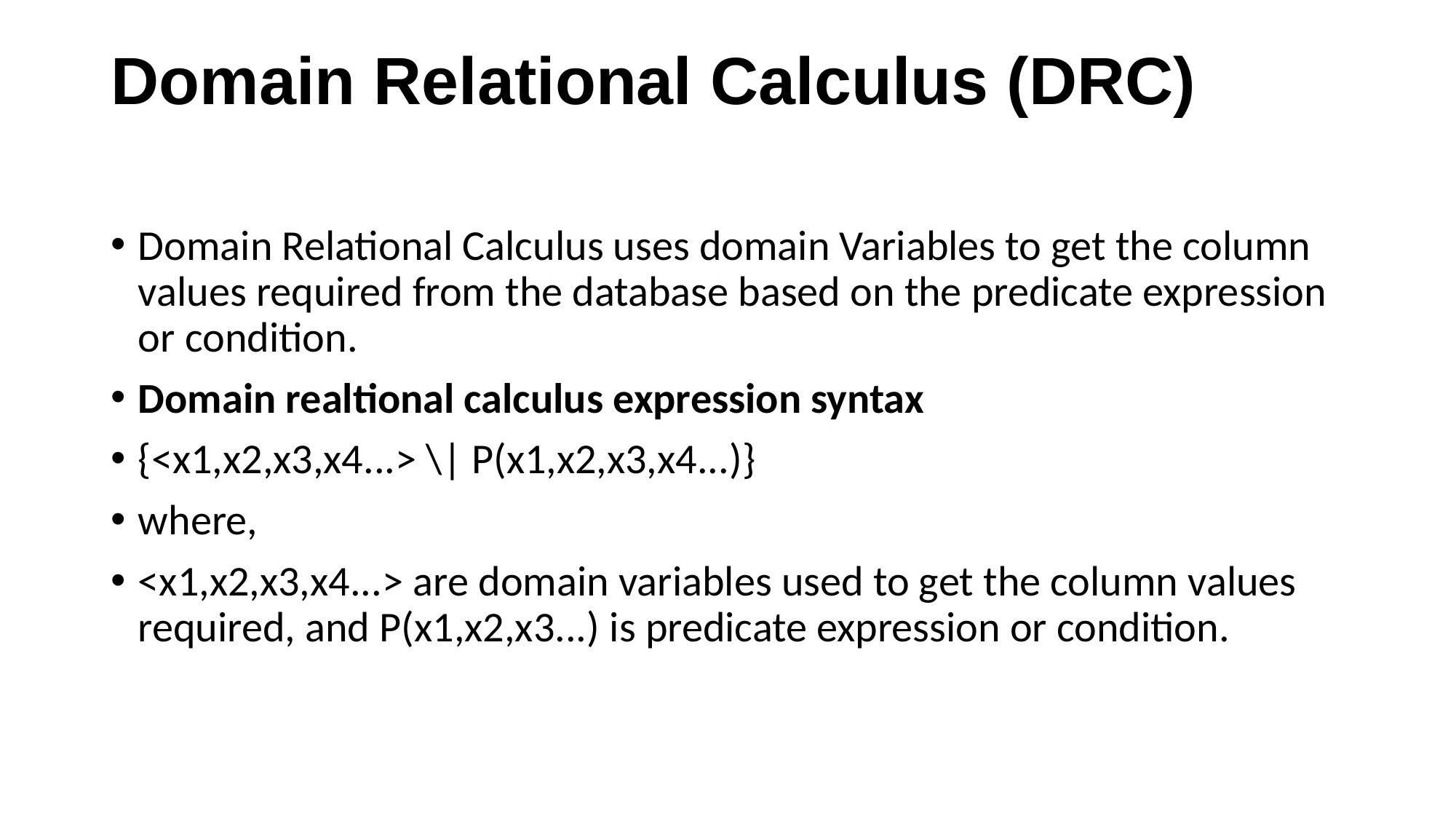

# Domain Relational Calculus (DRC)
Domain Relational Calculus uses domain Variables to get the column values required from the database based on the predicate expression or condition.
Domain realtional calculus expression syntax
{<x1,x2,x3,x4...> \| P(x1,x2,x3,x4...)}
where,
<x1,x2,x3,x4...> are domain variables used to get the column values required, and P(x1,x2,x3...) is predicate expression or condition.